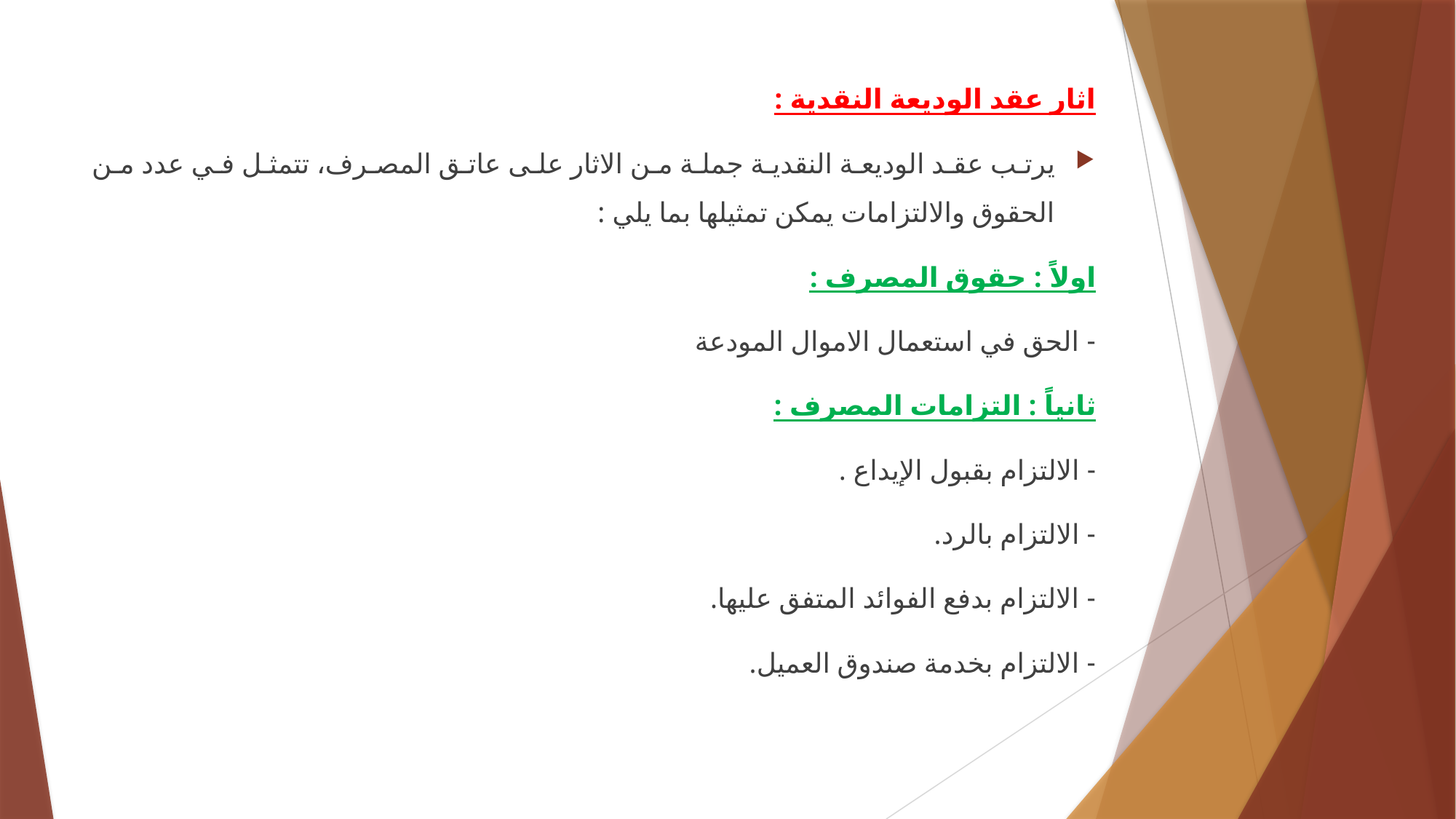

اثار عقد الوديعة النقدية :
يرتب عقد الوديعة النقدية جملة من الاثار على عاتق المصرف، تتمثل في عدد من الحقوق والالتزامات يمكن تمثيلها بما يلي :
اولاً : حقوق المصرف :
- الحق في استعمال الاموال المودعة
ثانياً : التزامات المصرف :
- الالتزام بقبول الإيداع .
- الالتزام بالرد.
- الالتزام بدفع الفوائد المتفق عليها.
- الالتزام بخدمة صندوق العميل.